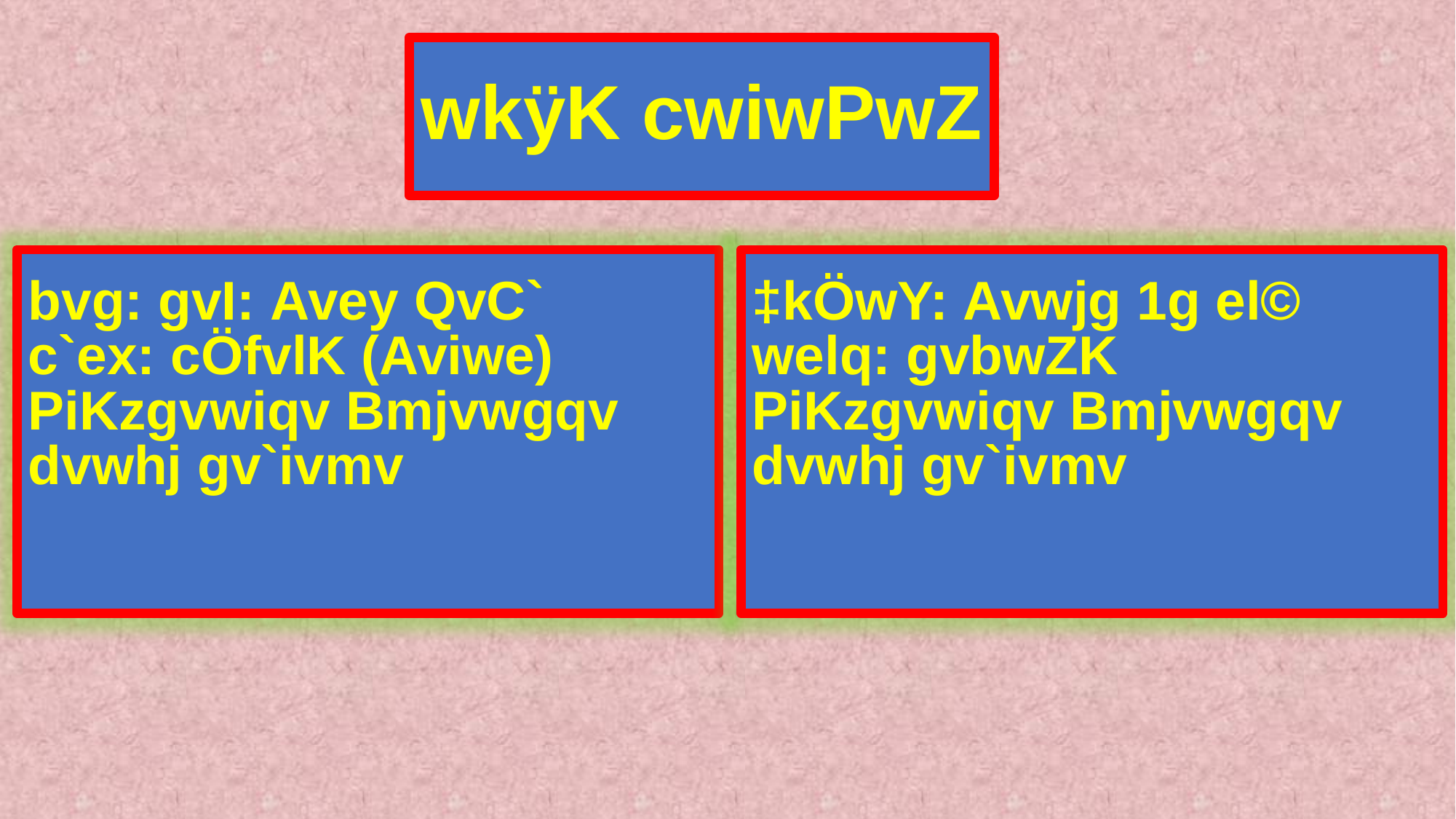

# wkÿK cwiwPwZ
bvg: gvI: Avey QvC`
c`ex: cÖfvlK (Aviwe)
PiKzgvwiqv Bmjvwgqv dvwhj gv`ivmv

‡kÖwY: Avwjg 1g el©
welq: gvbwZK
PiKzgvwiqv Bmjvwgqv dvwhj gv`ivmv